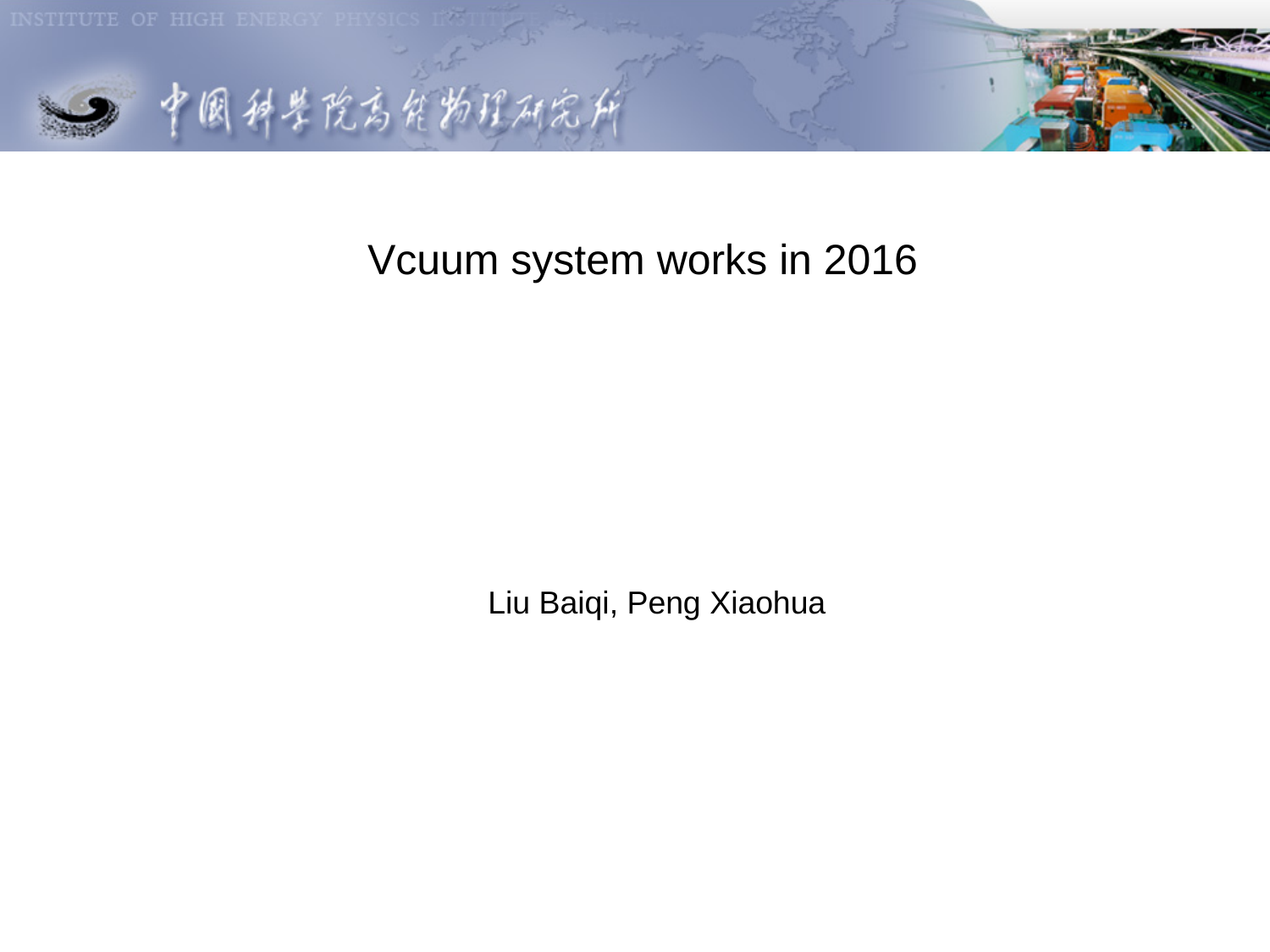

Vcuum system works in 2016
Liu Baiqi, Peng Xiaohua